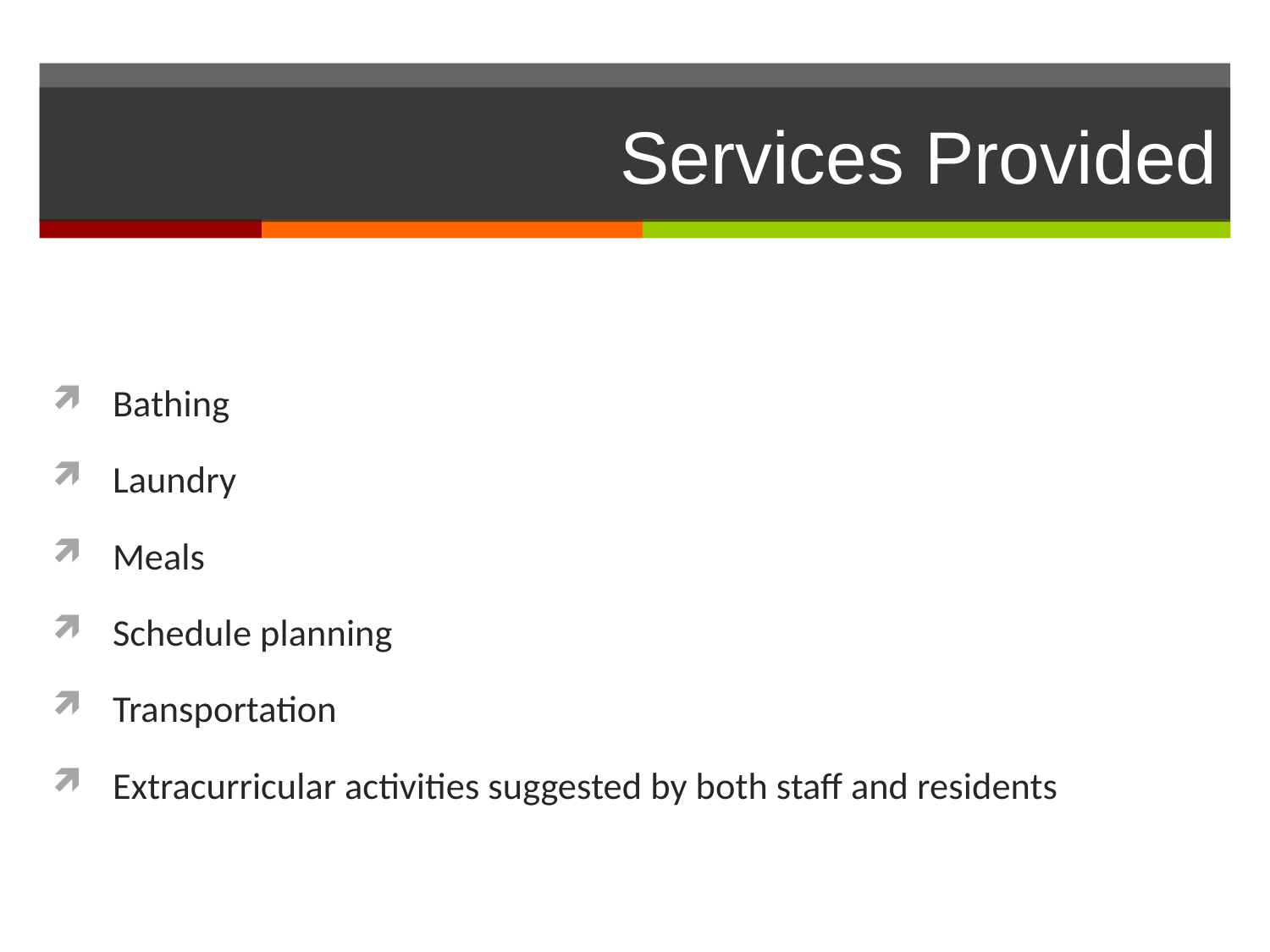

# Services Provided

Bathing
Laundry
Meals
Schedule planning
Transportation
Extracurricular activities suggested by both staff and residents